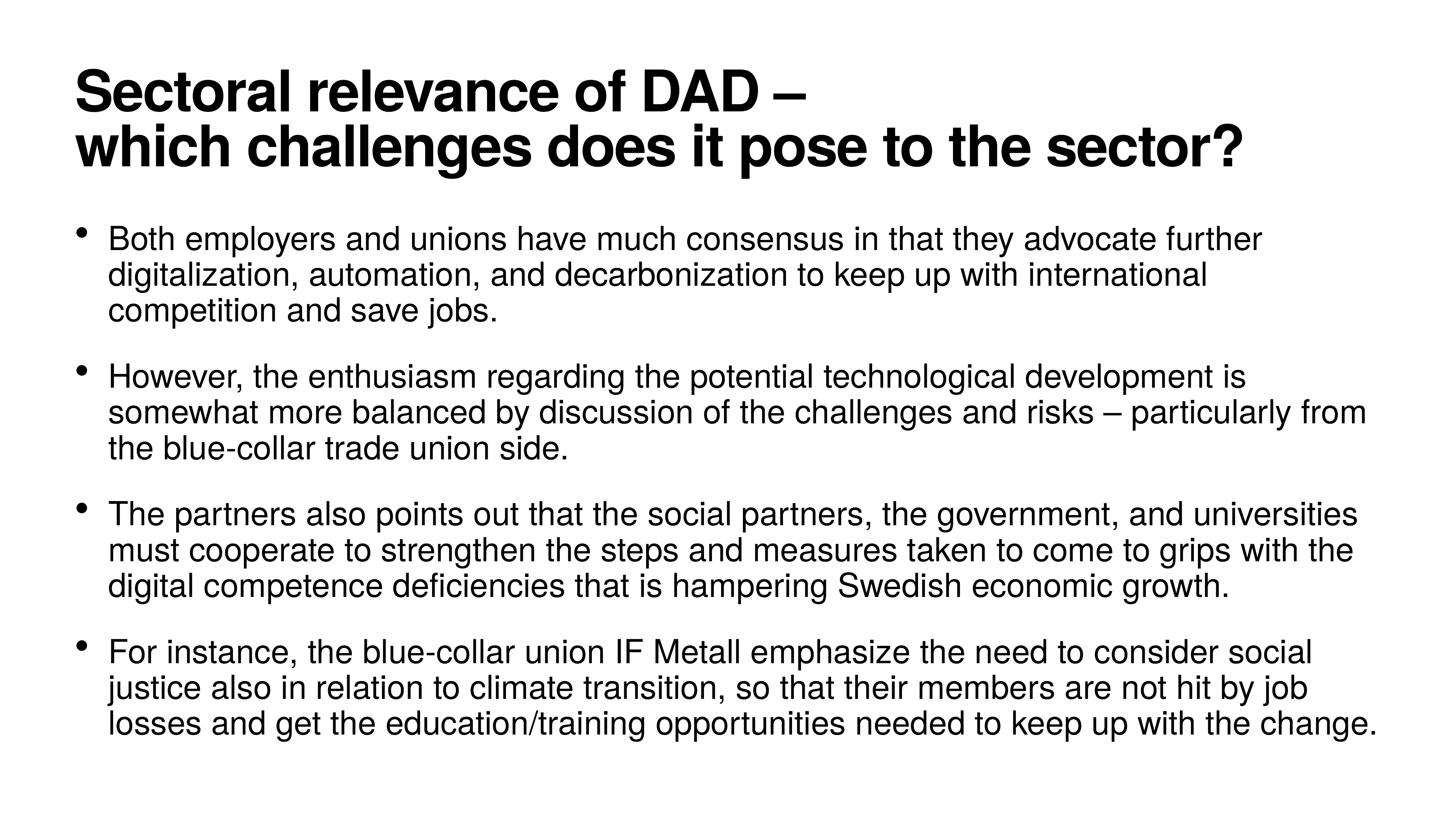

# Sectoral relevance of DAD –
which challenges does it pose to the sector?
Both employers and unions have much consensus in that they advocate further digitalization, automation, and decarbonization to keep up with international competition and save jobs.
However, the enthusiasm regarding the potential technological development is somewhat more balanced by discussion of the challenges and risks – particularly from the blue-collar trade union side.
The partners also points out that the social partners, the government, and universities must cooperate to strengthen the steps and measures taken to come to grips with the digital competence deficiencies that is hampering Swedish economic growth.
For instance, the blue-collar union IF Metall emphasize the need to consider social justice also in relation to climate transition, so that their members are not hit by job losses and get the education/training opportunities needed to keep up with the change.